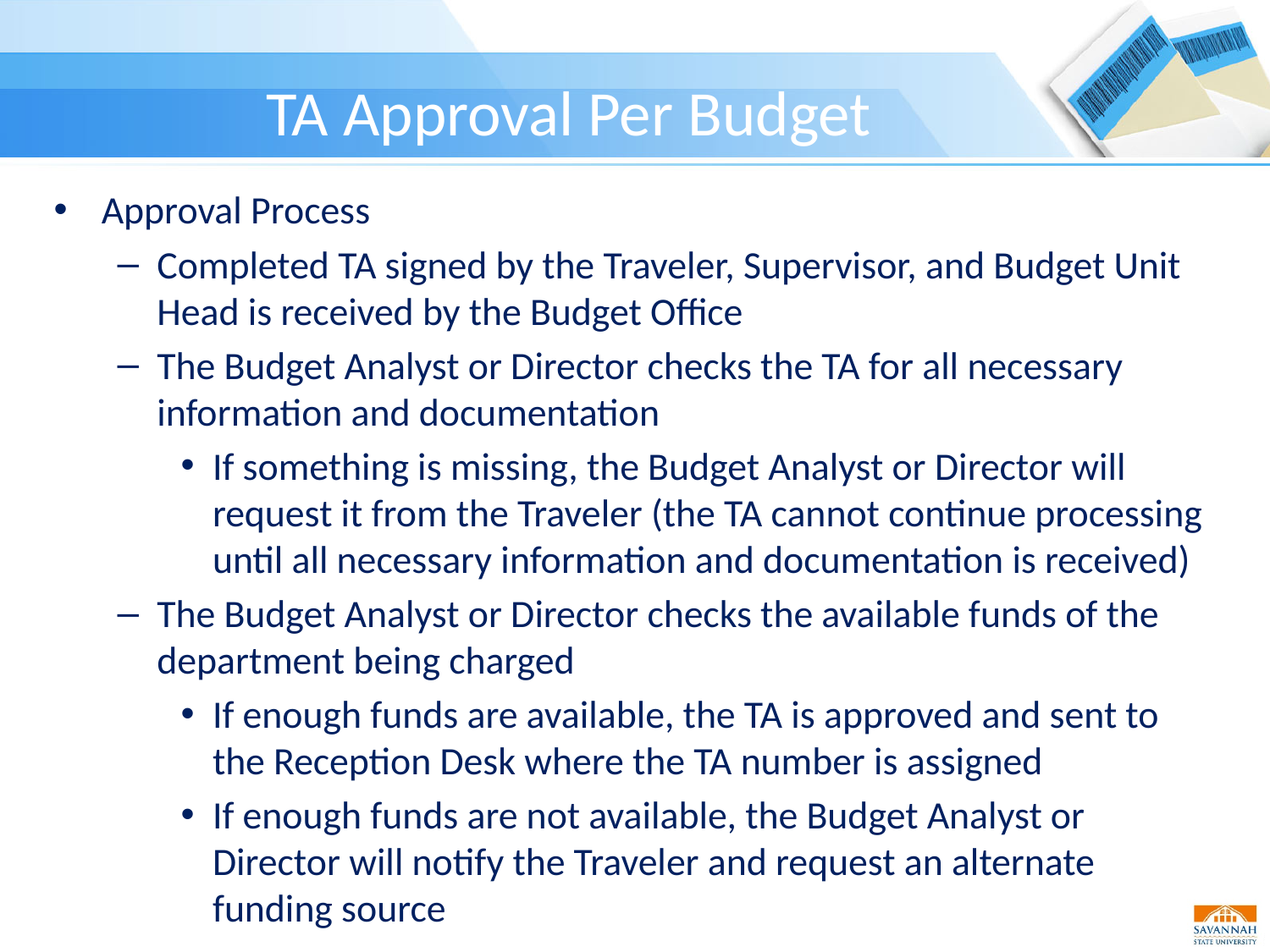

# TA Approval Per Budget
Approval Process
Completed TA signed by the Traveler, Supervisor, and Budget Unit Head is received by the Budget Office
The Budget Analyst or Director checks the TA for all necessary information and documentation
If something is missing, the Budget Analyst or Director will request it from the Traveler (the TA cannot continue processing until all necessary information and documentation is received)
The Budget Analyst or Director checks the available funds of the department being charged
If enough funds are available, the TA is approved and sent to the Reception Desk where the TA number is assigned
If enough funds are not available, the Budget Analyst or Director will notify the Traveler and request an alternate funding source